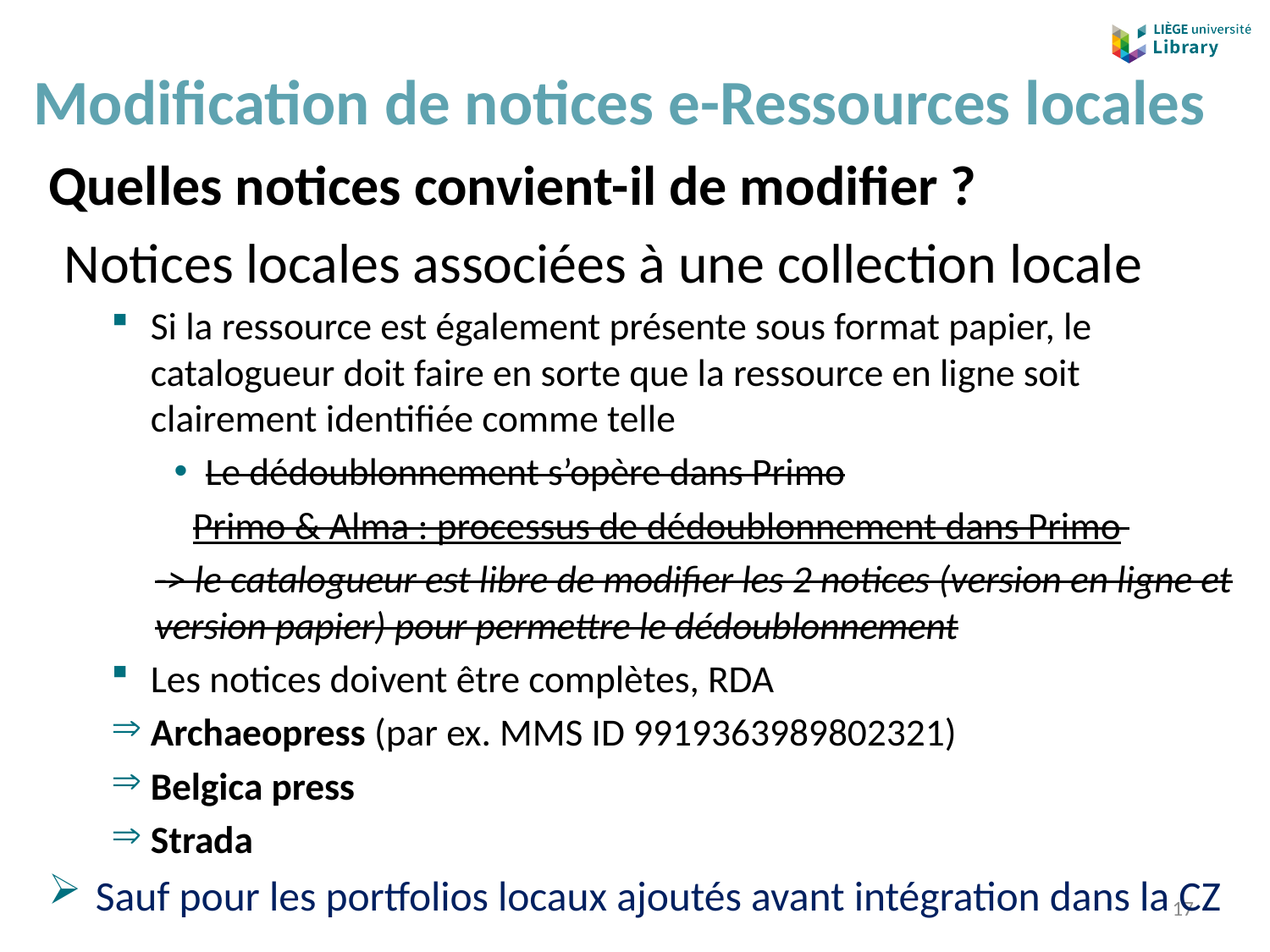

# Modification de notices e-Ressources locales
Quelles notices convient-il de modifier ?
Notices locales associées à une collection locale
Si la ressource est également présente sous format papier, le catalogueur doit faire en sorte que la ressource en ligne soit clairement identifiée comme telle
Le dédoublonnement s’opère dans Primo
Primo & Alma : processus de dédoublonnement dans Primo
-> le catalogueur est libre de modifier les 2 notices (version en ligne et version papier) pour permettre le dédoublonnement
Les notices doivent être complètes, RDA
Archaeopress (par ex. MMS ID 9919363989802321)
Belgica press
Strada
Sauf pour les portfolios locaux ajoutés avant intégration dans la CZ

17